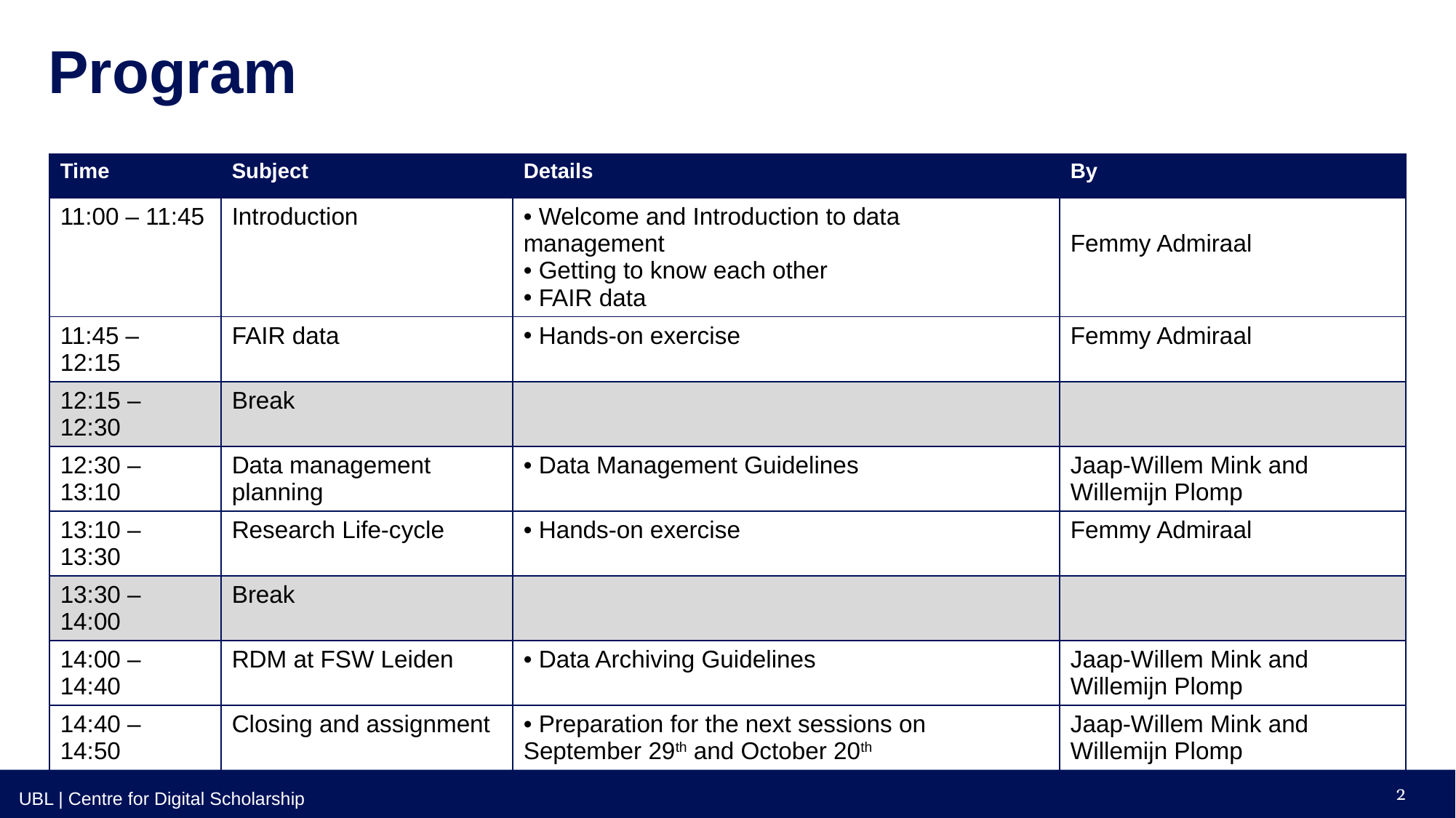

# Program

| Time | Subject | Details | By |
| --- | --- | --- | --- |
| 11:00 – 11:45 | Introduction | Welcome and Introduction to data management  Getting to know each other  FAIR data | Femmy Admiraal |
| 11:45 – 12:15 | FAIR data | Hands-on exercise | Femmy Admiraal |
| 12:15 – 12:30 | Break |  |  |
| 12:30 – 13:10 | Data management planning | Data Management Guidelines | Jaap-Willem Mink and Willemijn Plomp |
| 13:10 – 13:30 | Research Life-cycle | Hands-on exercise | Femmy Admiraal |
| 13:30 – 14:00 | Break |  |  |
| 14:00 – 14:40 | RDM at FSW Leiden | Data Archiving Guidelines | Jaap-Willem Mink and Willemijn Plomp |
| 14:40 – 14:50 | Closing and assignment | Preparation for the next sessions on September 29th and October 20th | Jaap-Willem Mink and Willemijn Plomp |
2
UBL | Centre for Digital Scholarship